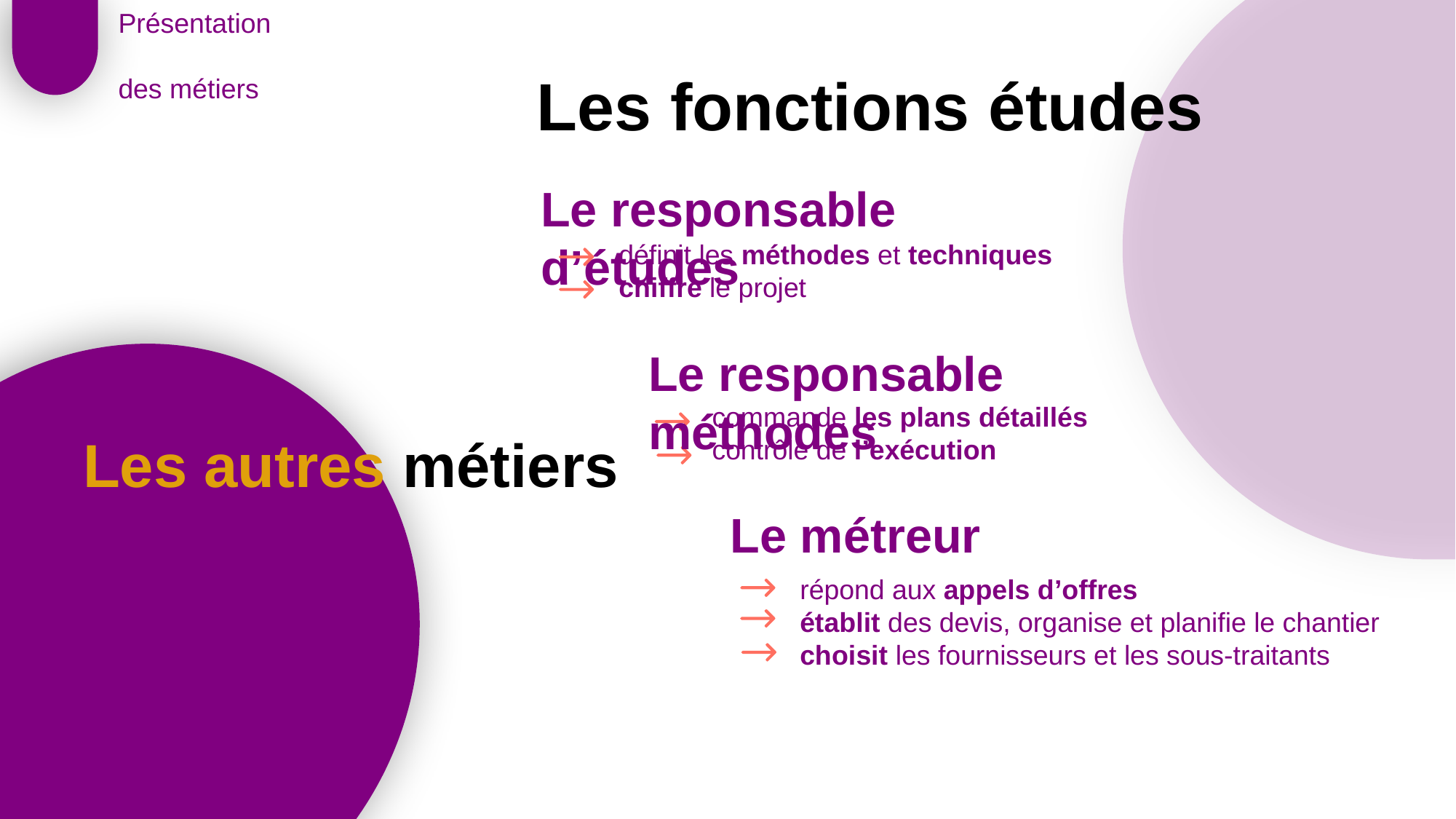

Présentation
des métiers

Les fonctions études
Le responsable d’études

définit les méthodes et techniques
chiffre le projet

Le responsable méthodes

commande les plans détaillés
contrôle de l’exécution

Les autres métiers

Le métreur
répond aux appels d’offres
établit des devis, organise et planifie le chantier
choisit les fournisseurs et les sous-traitants